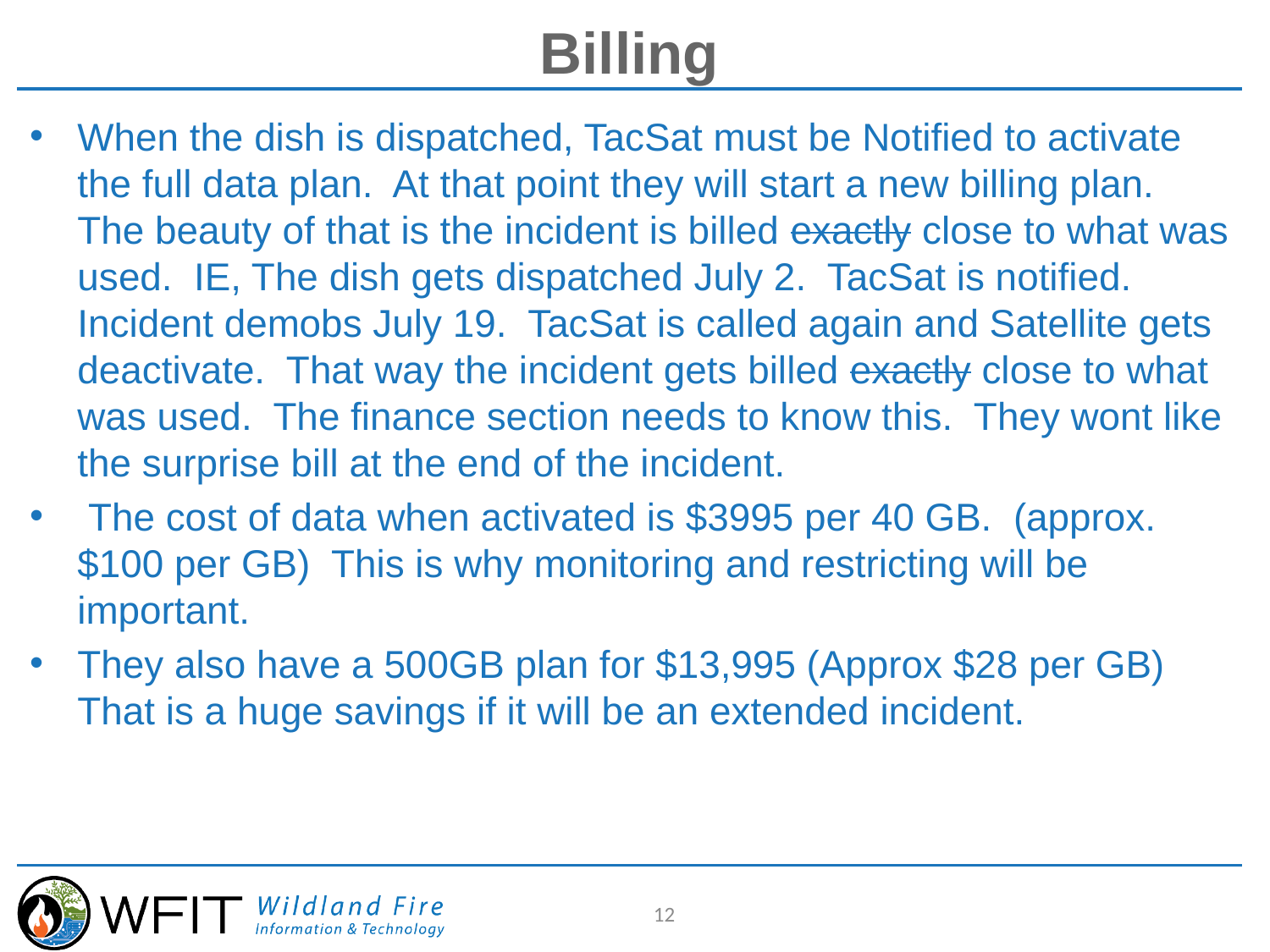

# Billing
When the dish is dispatched, TacSat must be Notified to activate the full data plan.  At that point they will start a new billing plan.  The beauty of that is the incident is billed exactly close to what was used.  IE, The dish gets dispatched July 2.  TacSat is notified.  Incident demobs July 19.  TacSat is called again and Satellite gets deactivate.  That way the incident gets billed exactly close to what was used.  The finance section needs to know this.  They wont like the surprise bill at the end of the incident.
 The cost of data when activated is $3995 per 40 GB.  (approx. $100 per GB)  This is why monitoring and restricting will be important.
They also have a 500GB plan for $13,995 (Approx $28 per GB)  That is a huge savings if it will be an extended incident.